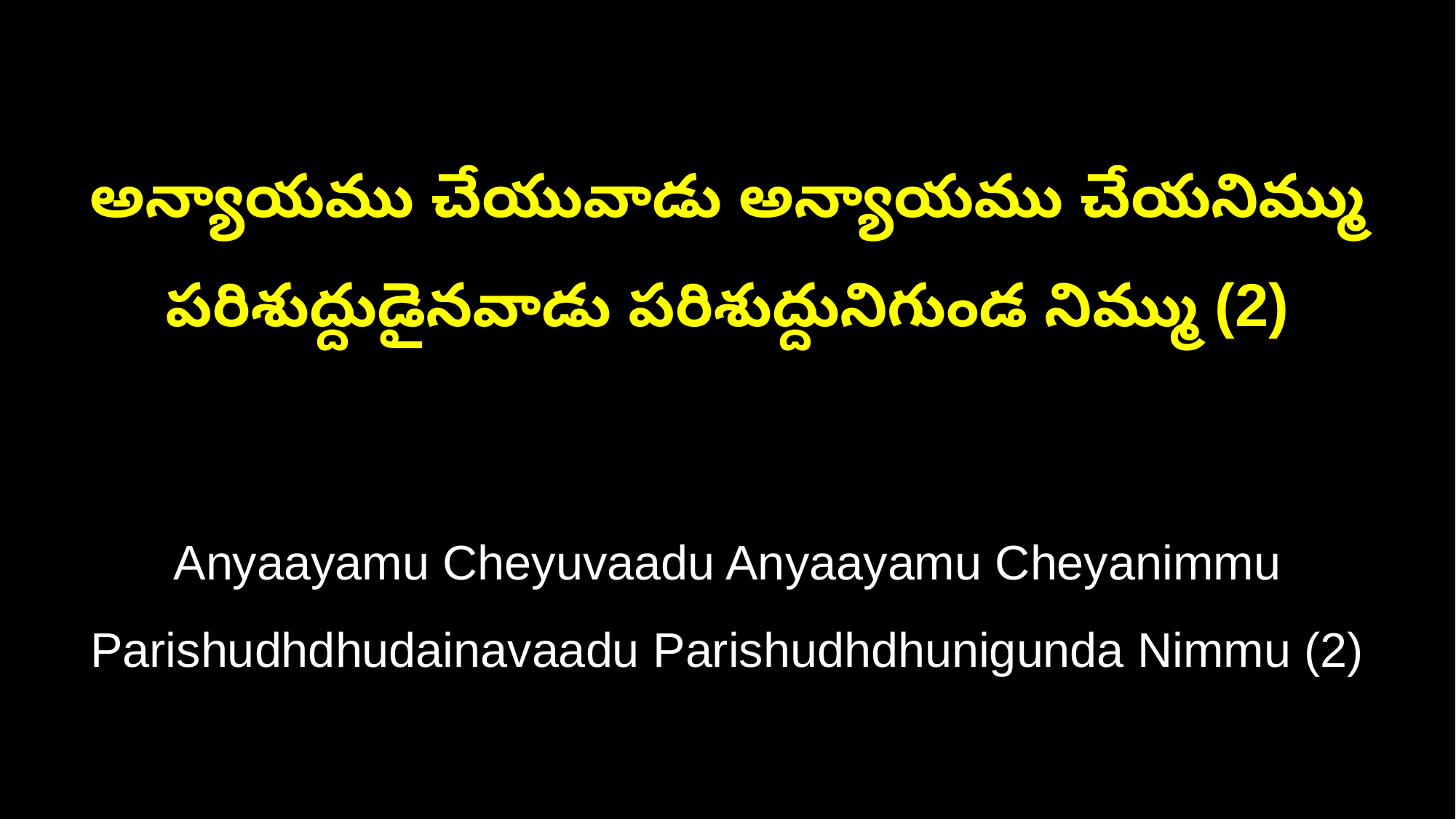

అన్యాయము చేయువాడు అన్యాయము చేయనిమ్ము
పరిశుద్దుడైనవాడు పరిశుద్దునిగుండ నిమ్ము (2)
Anyaayamu Cheyuvaadu Anyaayamu Cheyanimmu
Parishudhdhudainavaadu Parishudhdhunigunda Nimmu (2)